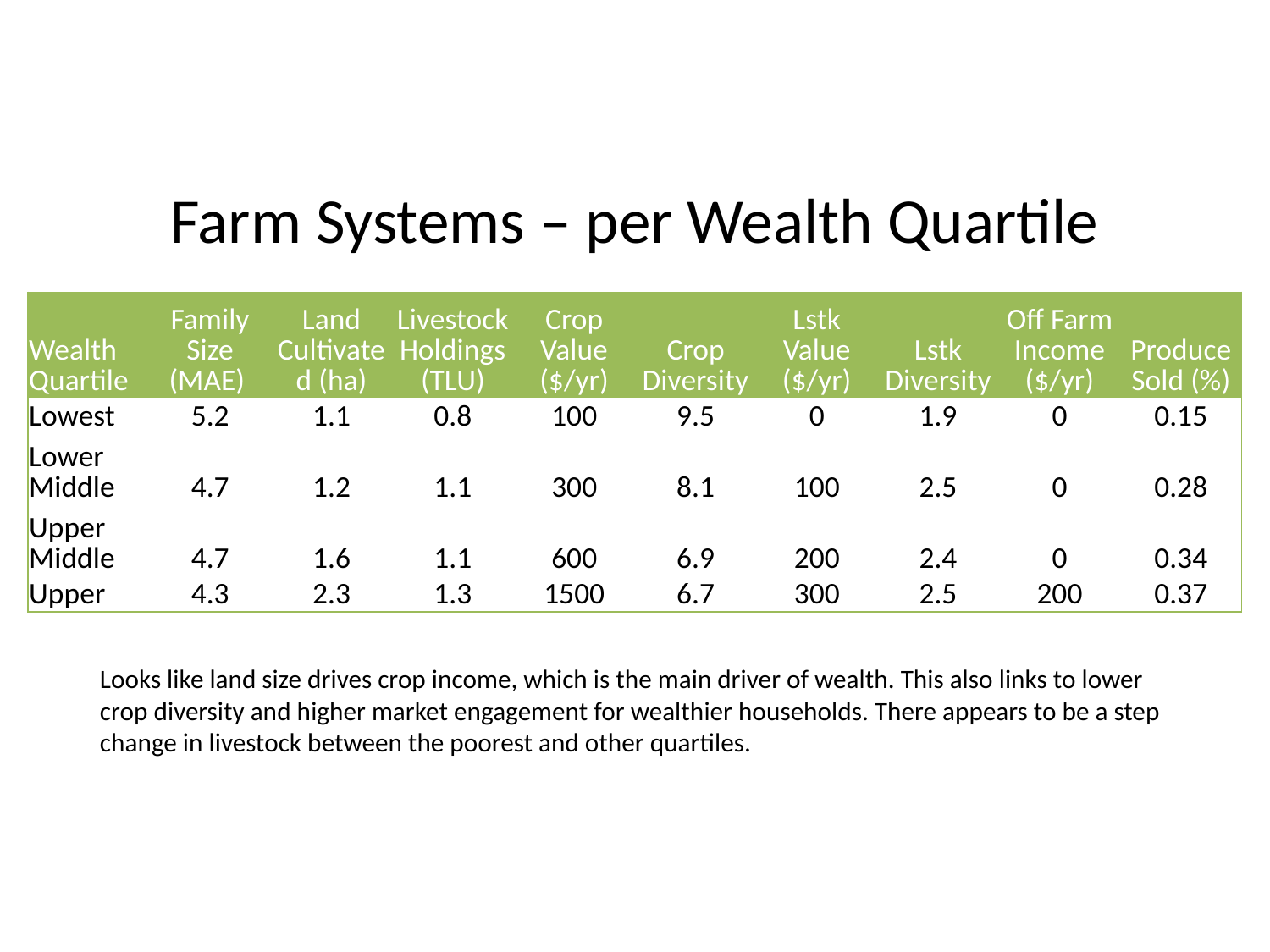

# Farm Systems – per Wealth Quartile
| Wealth Quartile | Family Size (MAE) | Land Cultivated (ha) | Livestock Holdings (TLU) | Crop Value ($/yr) | Crop Diversity | Lstk Value ($/yr) | Lstk Diversity | Off Farm Income ($/yr) | Produce Sold (%) |
| --- | --- | --- | --- | --- | --- | --- | --- | --- | --- |
| Lowest | 5.2 | 1.1 | 0.8 | 100 | 9.5 | 0 | 1.9 | 0 | 0.15 |
| Lower Middle | 4.7 | 1.2 | 1.1 | 300 | 8.1 | 100 | 2.5 | 0 | 0.28 |
| Upper Middle | 4.7 | 1.6 | 1.1 | 600 | 6.9 | 200 | 2.4 | 0 | 0.34 |
| Upper | 4.3 | 2.3 | 1.3 | 1500 | 6.7 | 300 | 2.5 | 200 | 0.37 |
Looks like land size drives crop income, which is the main driver of wealth. This also links to lower crop diversity and higher market engagement for wealthier households. There appears to be a step change in livestock between the poorest and other quartiles.